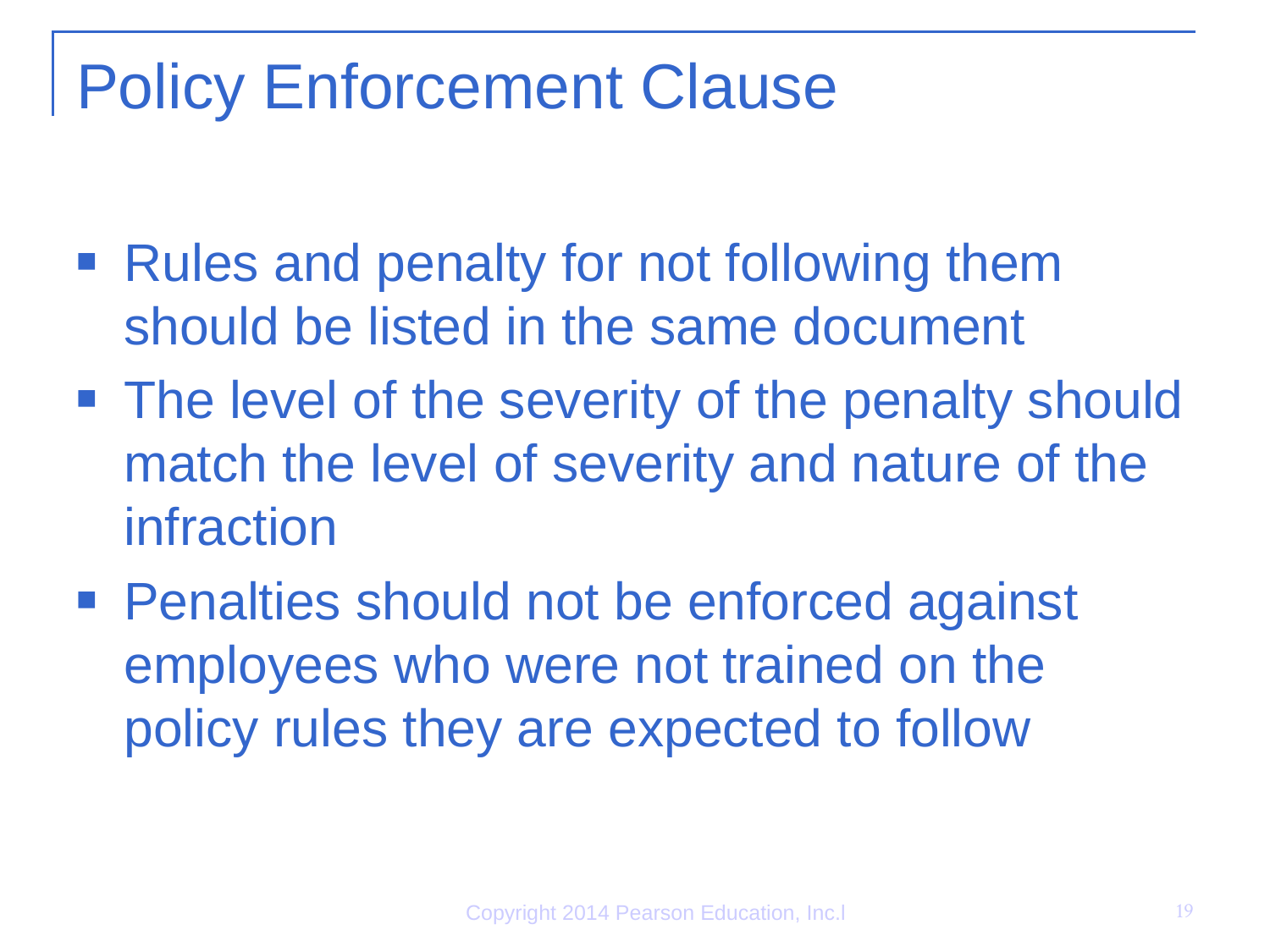

# Policy Enforcement Clause
Rules and penalty for not following them should be listed in the same document
The level of the severity of the penalty should match the level of severity and nature of the infraction
Penalties should not be enforced against employees who were not trained on the policy rules they are expected to follow

19
Copyright 2014 Pearson Education, Inc.l